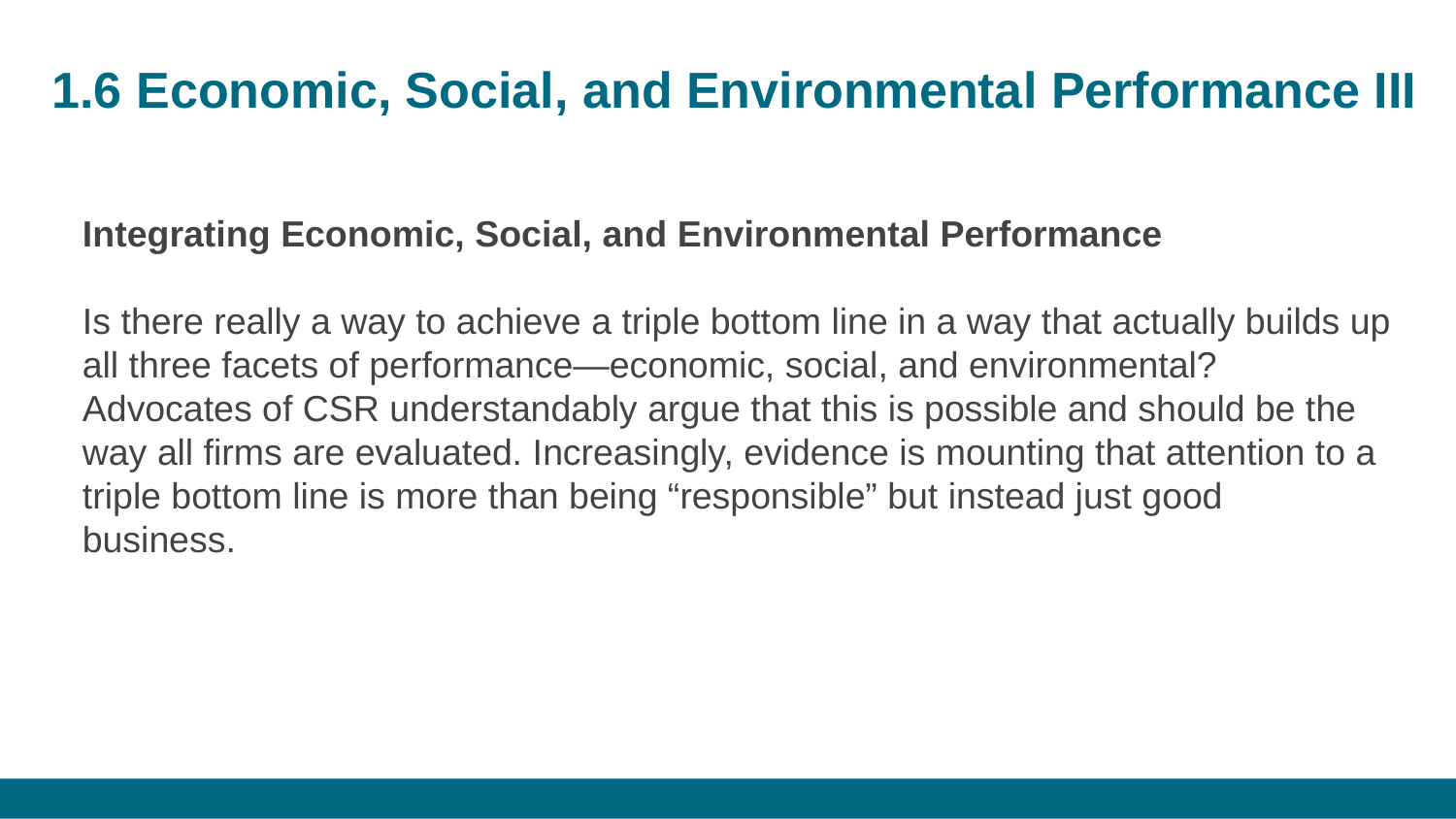

# 1.6 Economic, Social, and Environmental Performance III
Integrating Economic, Social, and Environmental Performance

Is there really a way to achieve a triple bottom line in a way that actually builds up all three facets of performance—economic, social, and environmental? Advocates of CSR understandably argue that this is possible and should be the way all firms are evaluated. Increasingly, evidence is mounting that attention to a triple bottom line is more than being “responsible” but instead just good business.